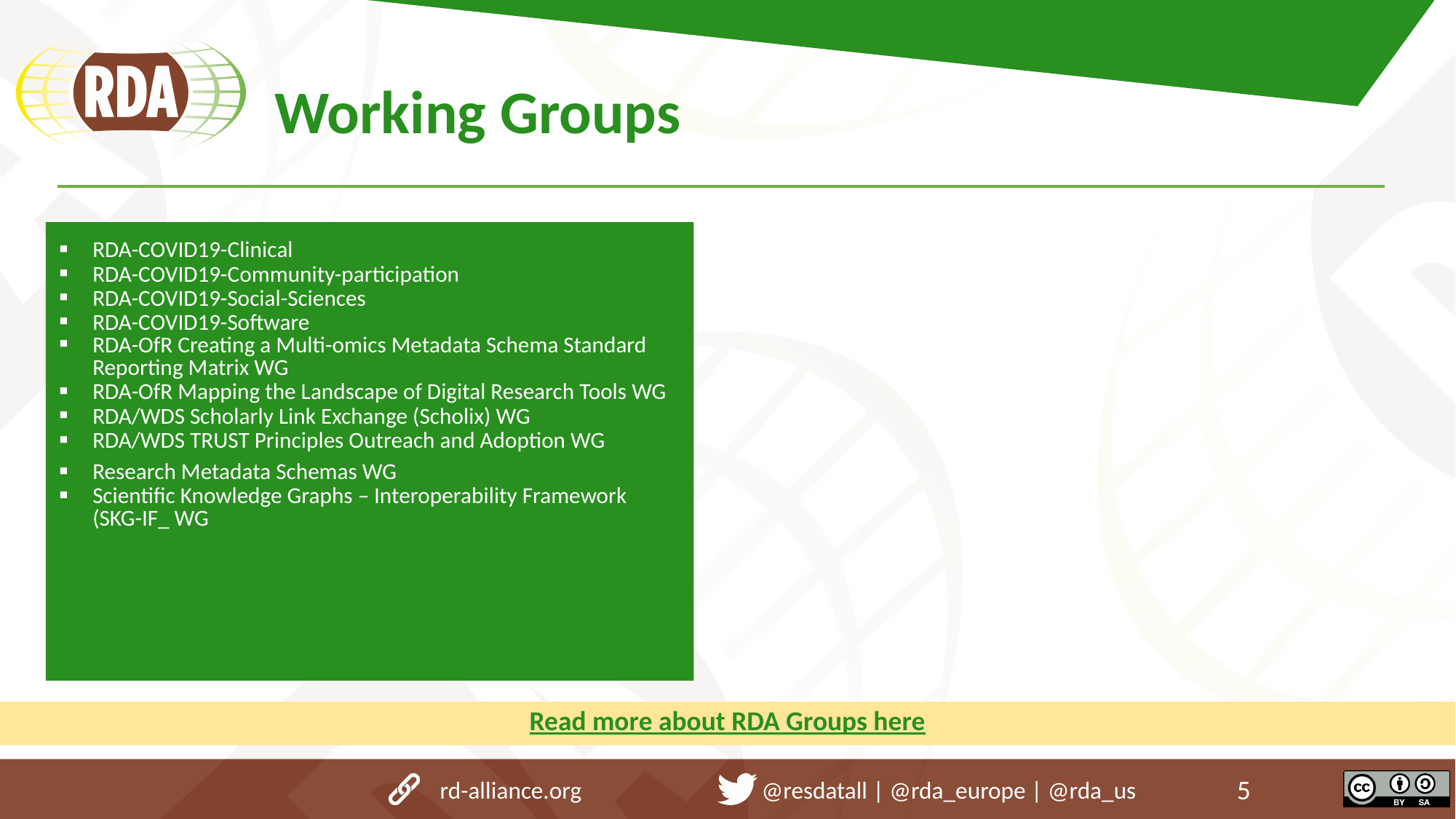

# Working Groups

| RDA-COVID19-Clinical |
| --- |
| RDA-COVID19-Community-participation |
| RDA-COVID19-Social-Sciences |
| RDA-COVID19-Software RDA-OfR Creating a Multi-omics Metadata Schema Standard Reporting Matrix WG |
| RDA-OfR Mapping the Landscape of Digital Research Tools WG |
| RDA/WDS Scholarly Link Exchange (Scholix) WG |
| RDA/WDS TRUST Principles Outreach and Adoption WG |
| Research Metadata Schemas WG |
| Scientific Knowledge Graphs – Interoperability Framework (SKG-IF\_ WG |
Read more about RDA Groups here
rd-alliance.org                                 @resdatall | @rda_europe | @rda_us
5